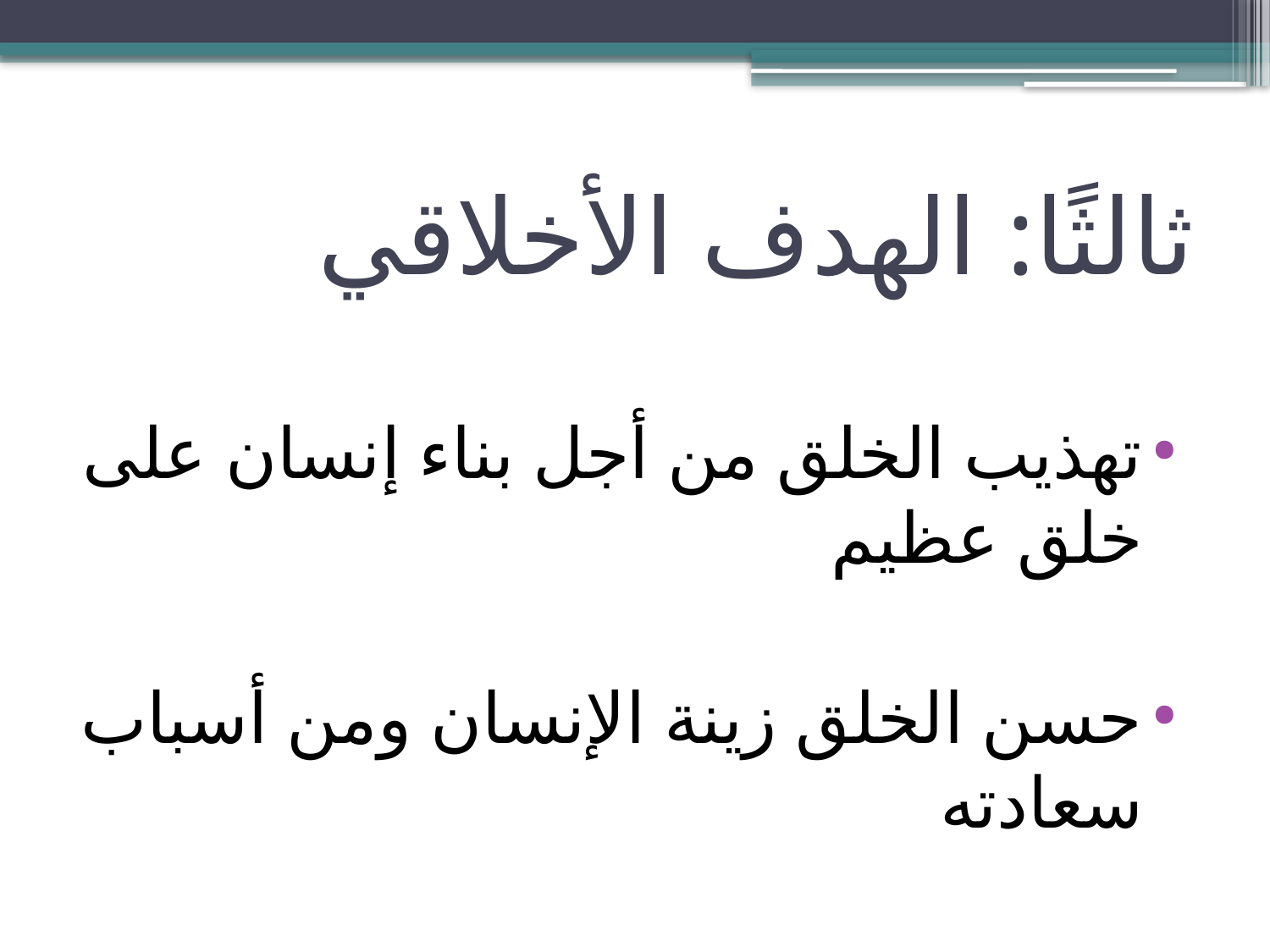

# ثالثًا: الهدف الأخلاقي

تهذيب الخلق من أجل بناء إنسان على خلق عظيم

حسن الخلق زينة الإنسان ومن أسباب سعادته

حدد الإسلام مجموعة من القيم الثابته (الصدق، والأمانة،...)